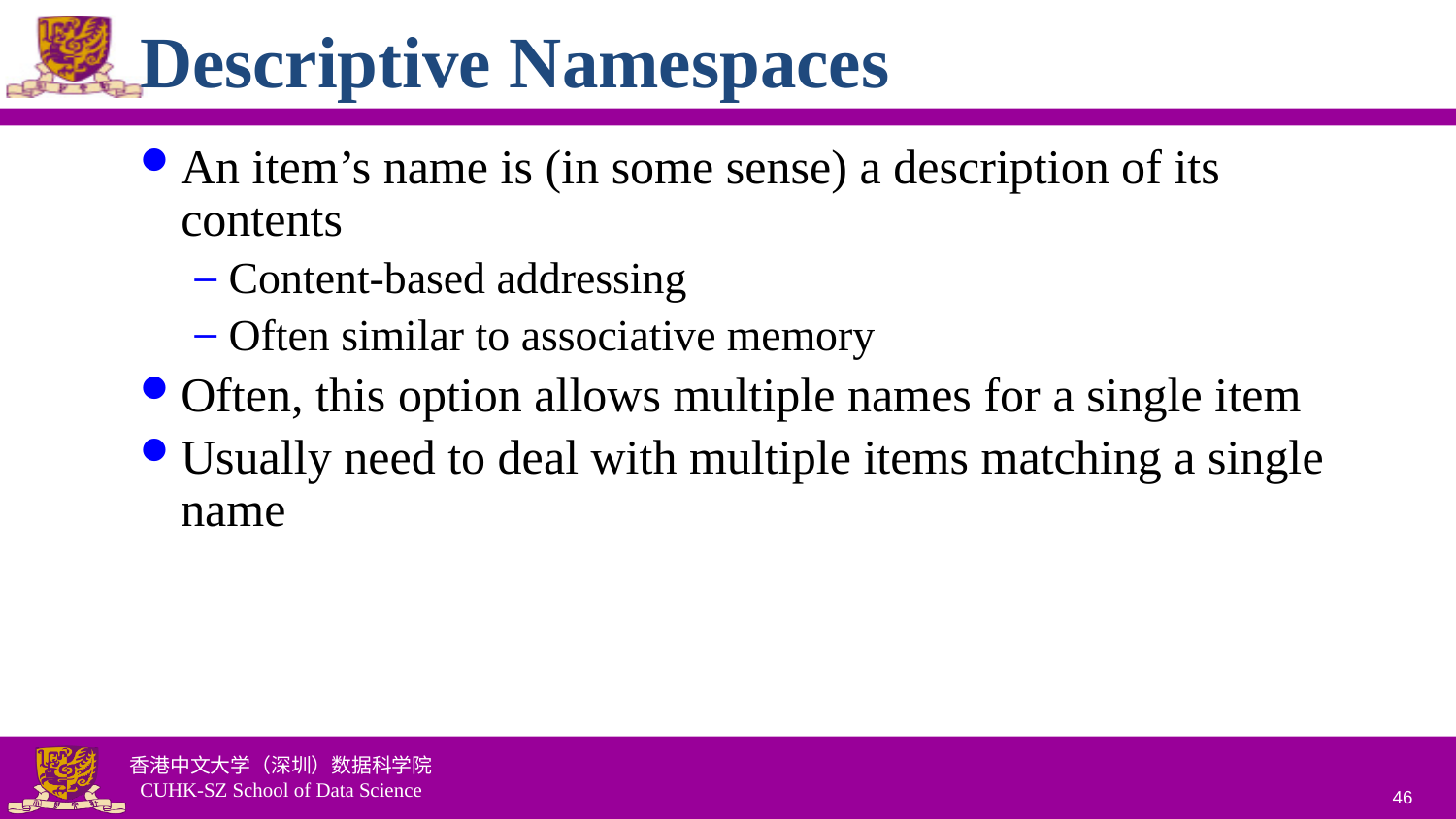

# Descriptive Namespaces
An item’s name is (in some sense) a description of its contents
Content-based addressing
Often similar to associative memory
Often, this option allows multiple names for a single item
Usually need to deal with multiple items matching a single name
46